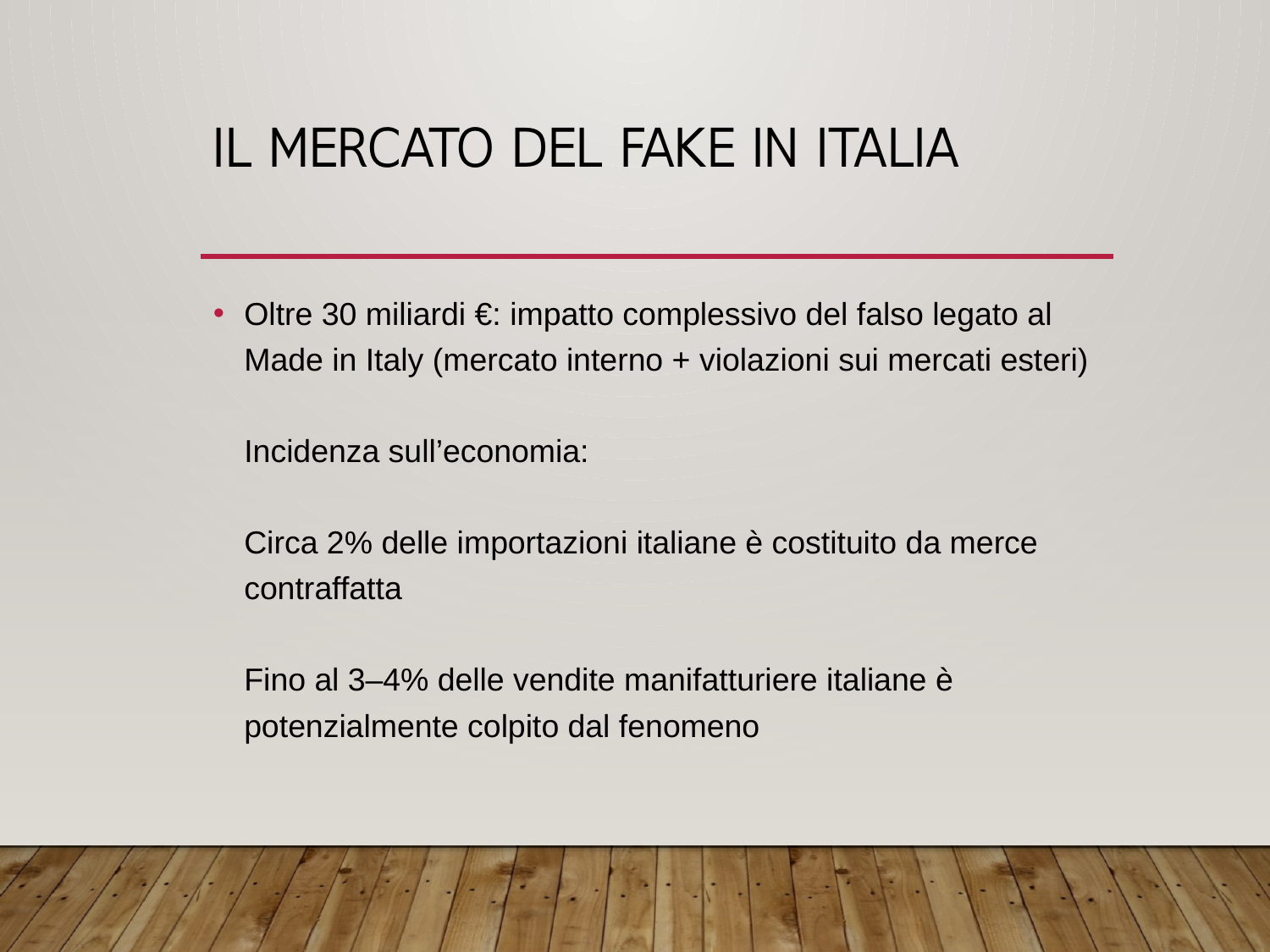

# Il mercato del Fake in Italia
Oltre 30 miliardi €: impatto complessivo del falso legato al Made in Italy (mercato interno + violazioni sui mercati esteri)
Incidenza sull’economia:
Circa 2% delle importazioni italiane è costituito da merce contraffatta
Fino al 3–4% delle vendite manifatturiere italiane è potenzialmente colpito dal fenomeno